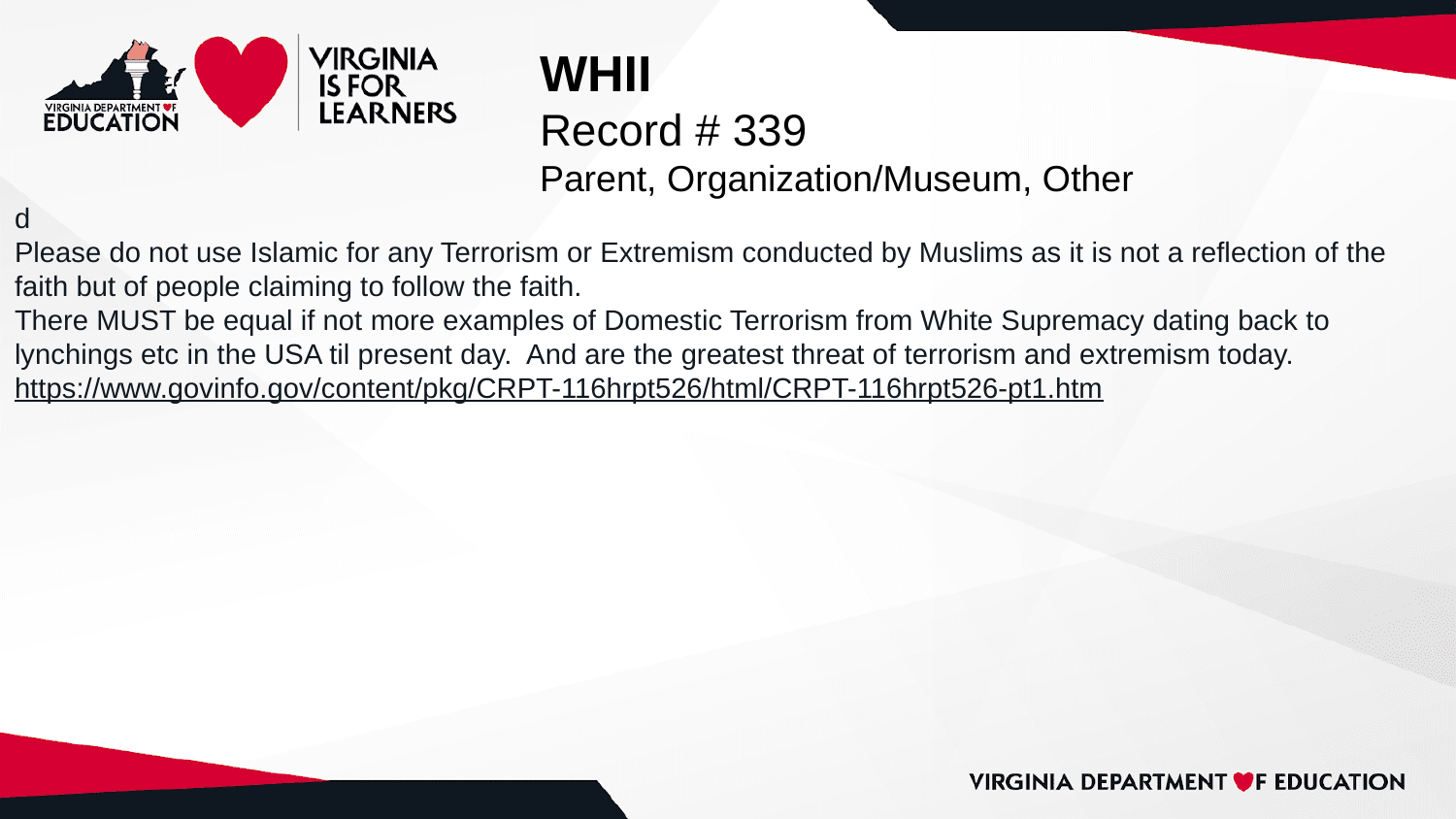

# WHII
Record # 339
Parent, Organization/Museum, Other
d
Please do not use Islamic for any Terrorism or Extremism conducted by Muslims as it is not a reflection of the faith but of people claiming to follow the faith.
There MUST be equal if not more examples of Domestic Terrorism from White Supremacy dating back to lynchings etc in the USA til present day.  And are the greatest threat of terrorism and extremism today.
https://www.govinfo.gov/content/pkg/CRPT-116hrpt526/html/CRPT-116hrpt526-pt1.htm